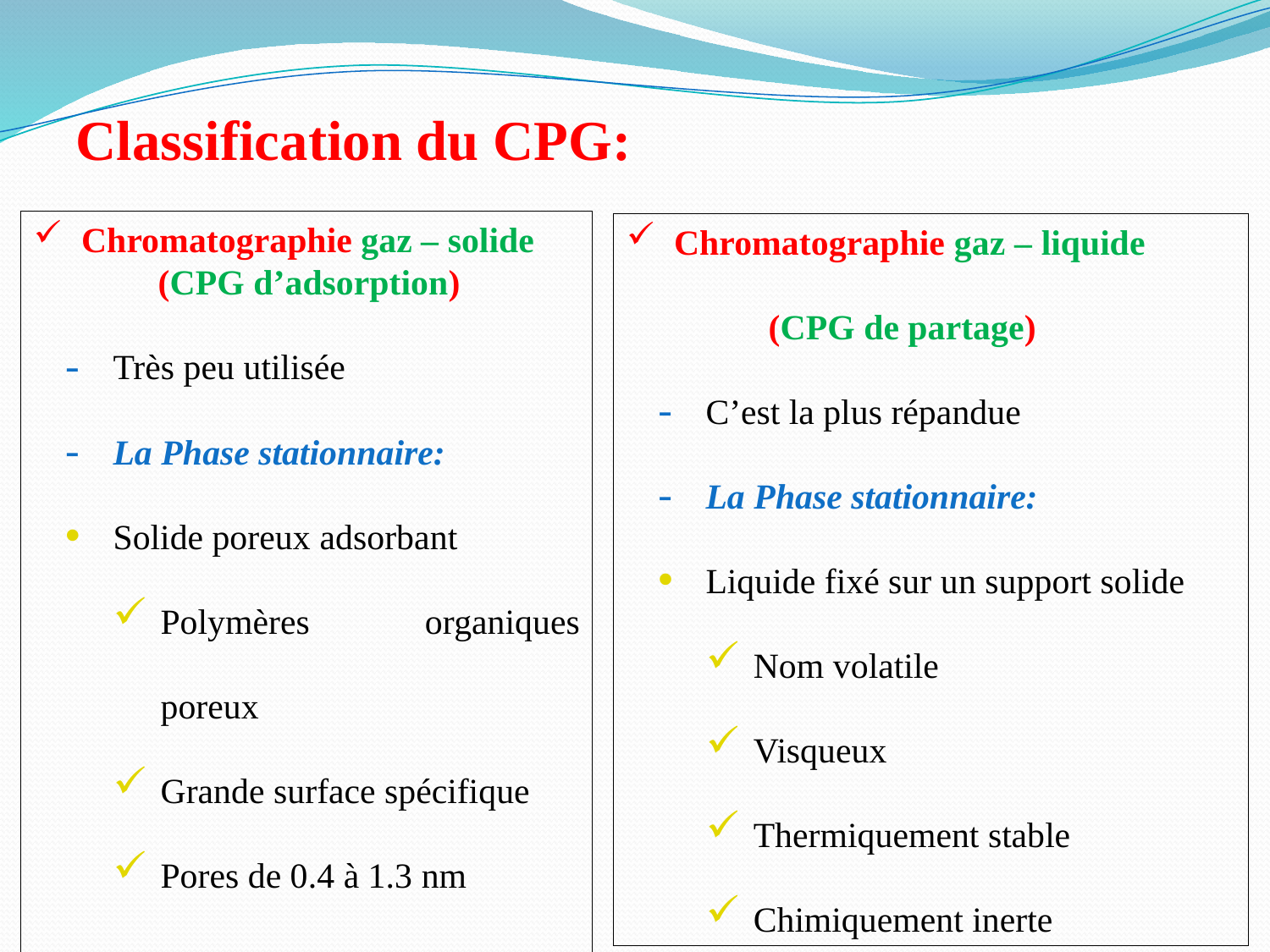

Classification du CPG:
Chromatographie gaz – solide
              (CPG d’adsorption)
Très peu utilisée
La Phase stationnaire:
Solide poreux adsorbant
Polymères organiques poreux
Grande surface spécifique
Pores de 0.4 à 1.3 nm

Chromatographie gaz – liquide
                (CPG de partage)
C’est la plus répandue
La Phase stationnaire:
Liquide fixé sur un support solide
Nom volatile
Visqueux
Thermiquement stable
Chimiquement inerte
ps = liquide greffé sur des particules
(colonnes remplies)

ps = liquide greffé sur la paroi interne de la colonne (colonnes capillaires)